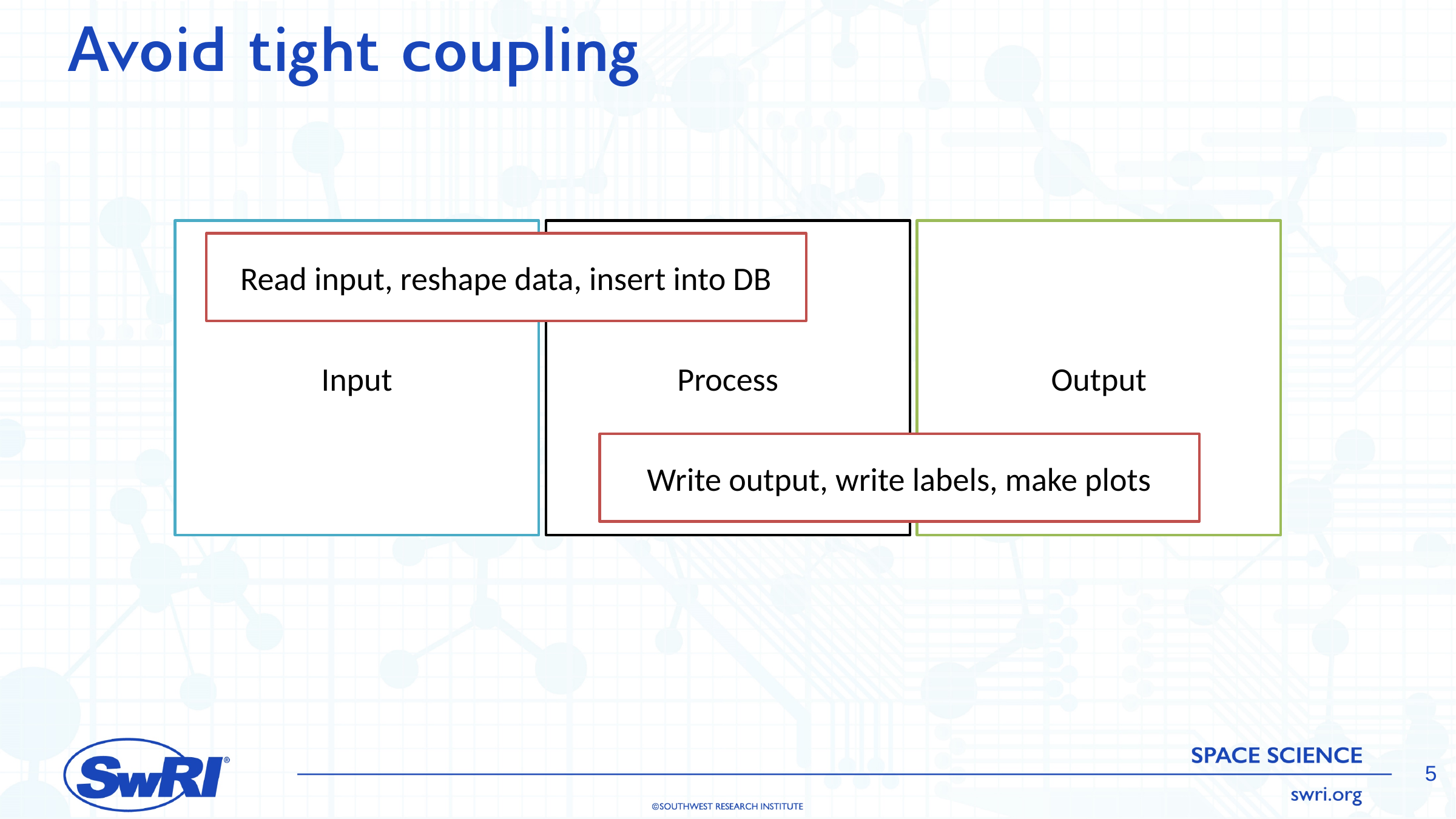

# Avoid tight coupling
Input
Process
Output
Read input, reshape data, insert into DB
Write output, write labels, make plots
5